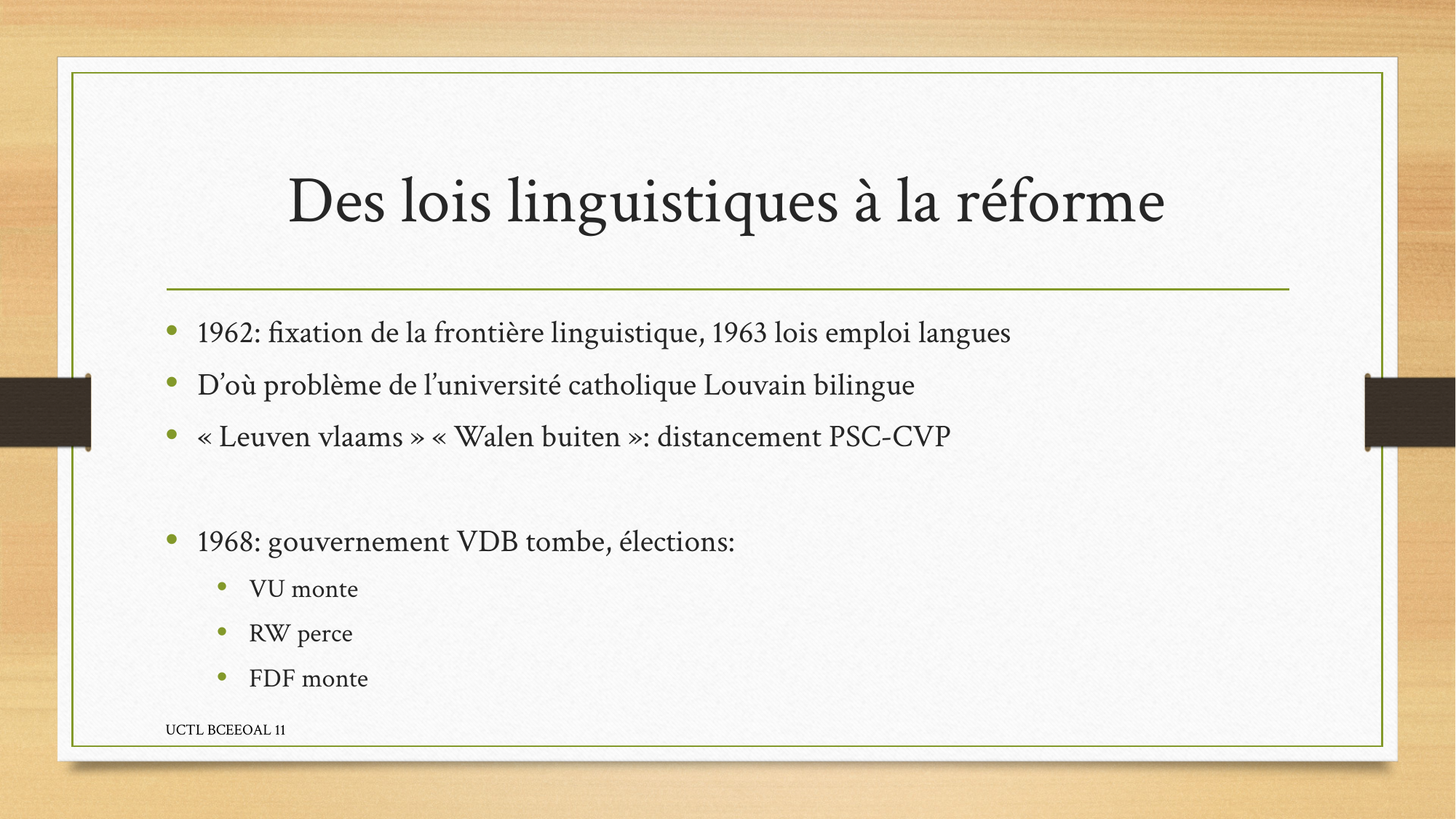

# Des lois linguistiques à la réforme
1962: fixation de la frontière linguistique, 1963 lois emploi langues
D’où problème de l’université catholique Louvain bilingue
« Leuven vlaams » « Walen buiten »: distancement PSC-CVP

1968: gouvernement VDB tombe, élections:
VU monte
RW perce
FDF monte
UCTL BCEEOAL 11